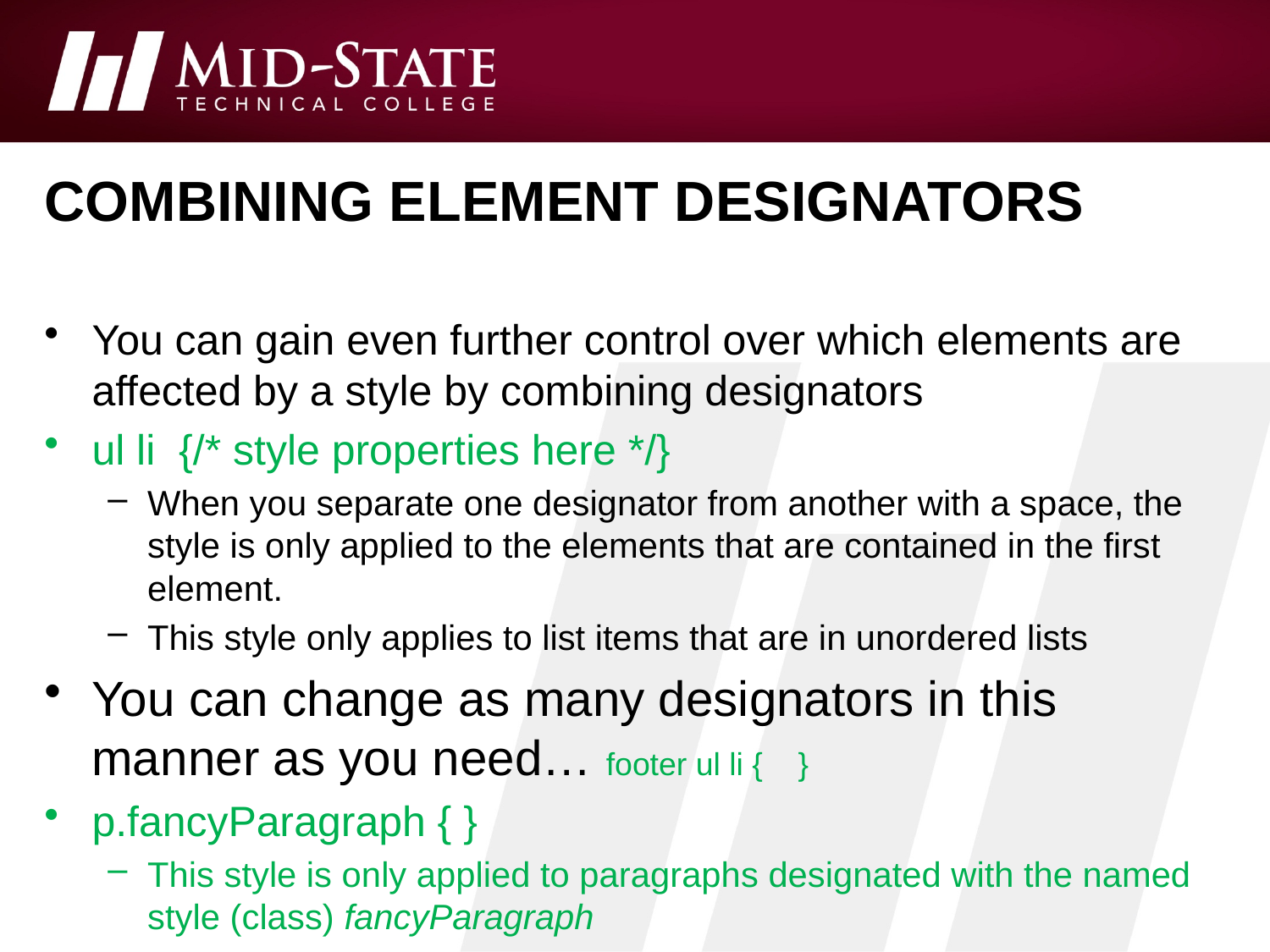

# Combining element designators
You can gain even further control over which elements are affected by a style by combining designators
ul li  {/* style properties here */}
When you separate one designator from another with a space, the style is only applied to the elements that are contained in the first element.
This style only applies to list items that are in unordered lists
You can change as many designators in this manner as you need… footer ul li {    }
p.fancyParagraph { }
This style is only applied to paragraphs designated with the named style (class) fancyParagraph